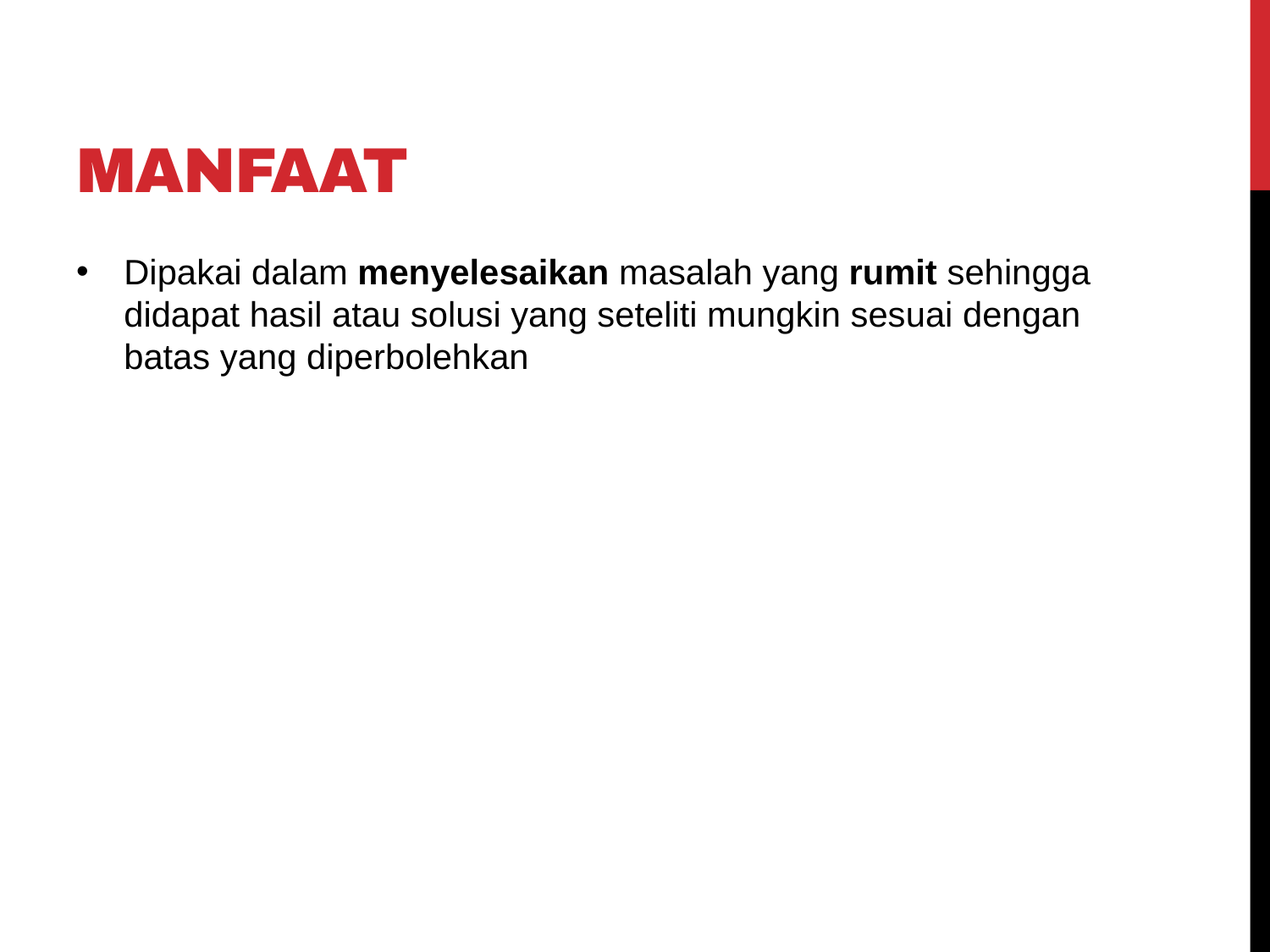

# manfaat
Dipakai dalam menyelesaikan masalah yang rumit sehingga didapat hasil atau solusi yang seteliti mungkin sesuai dengan batas yang diperbolehkan